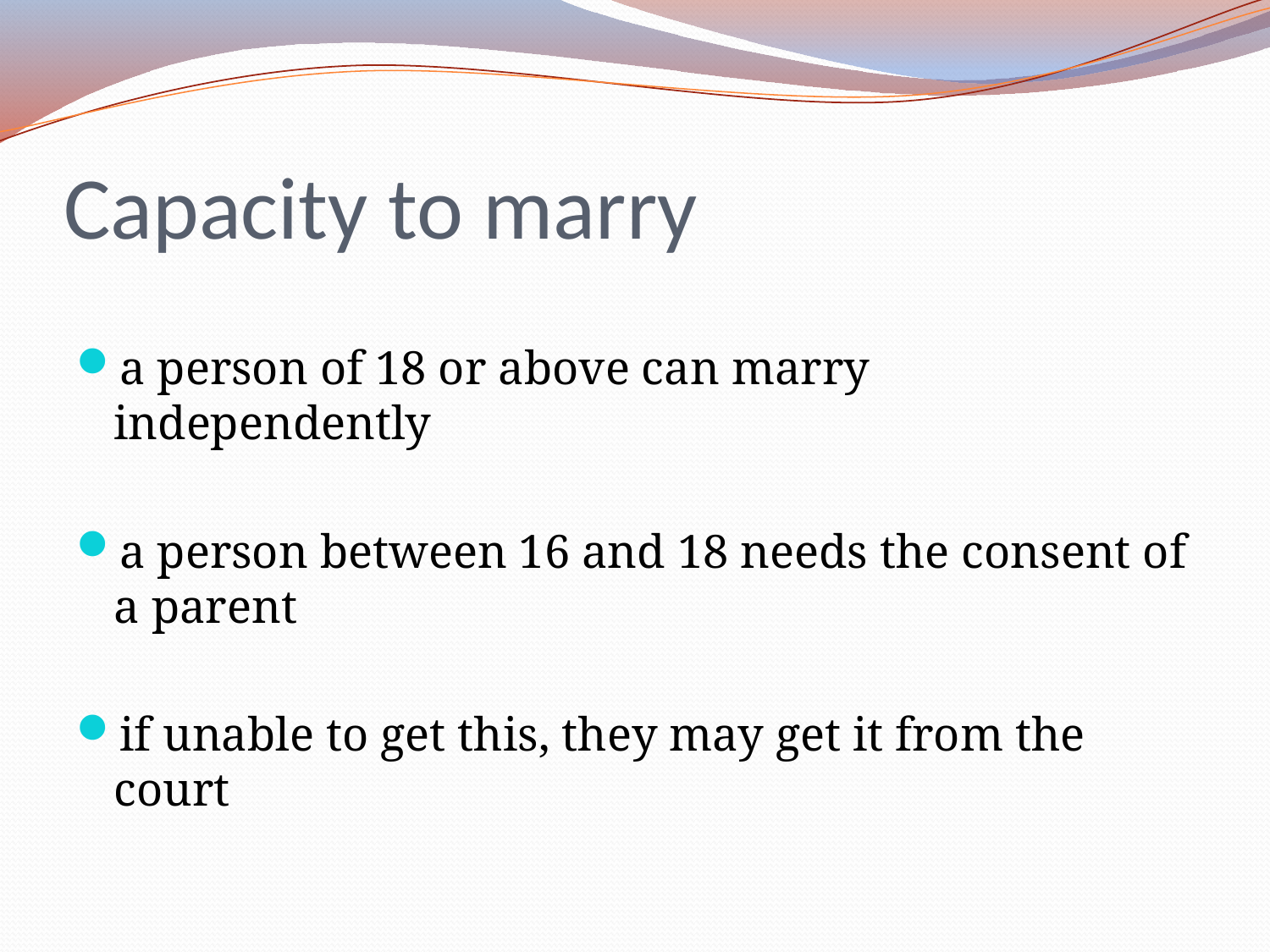

# Capacity to marry

a person of 18 or above can marry independently

a person between 16 and 18 needs the consent of a parent

if unable to get this, they may get it from the court